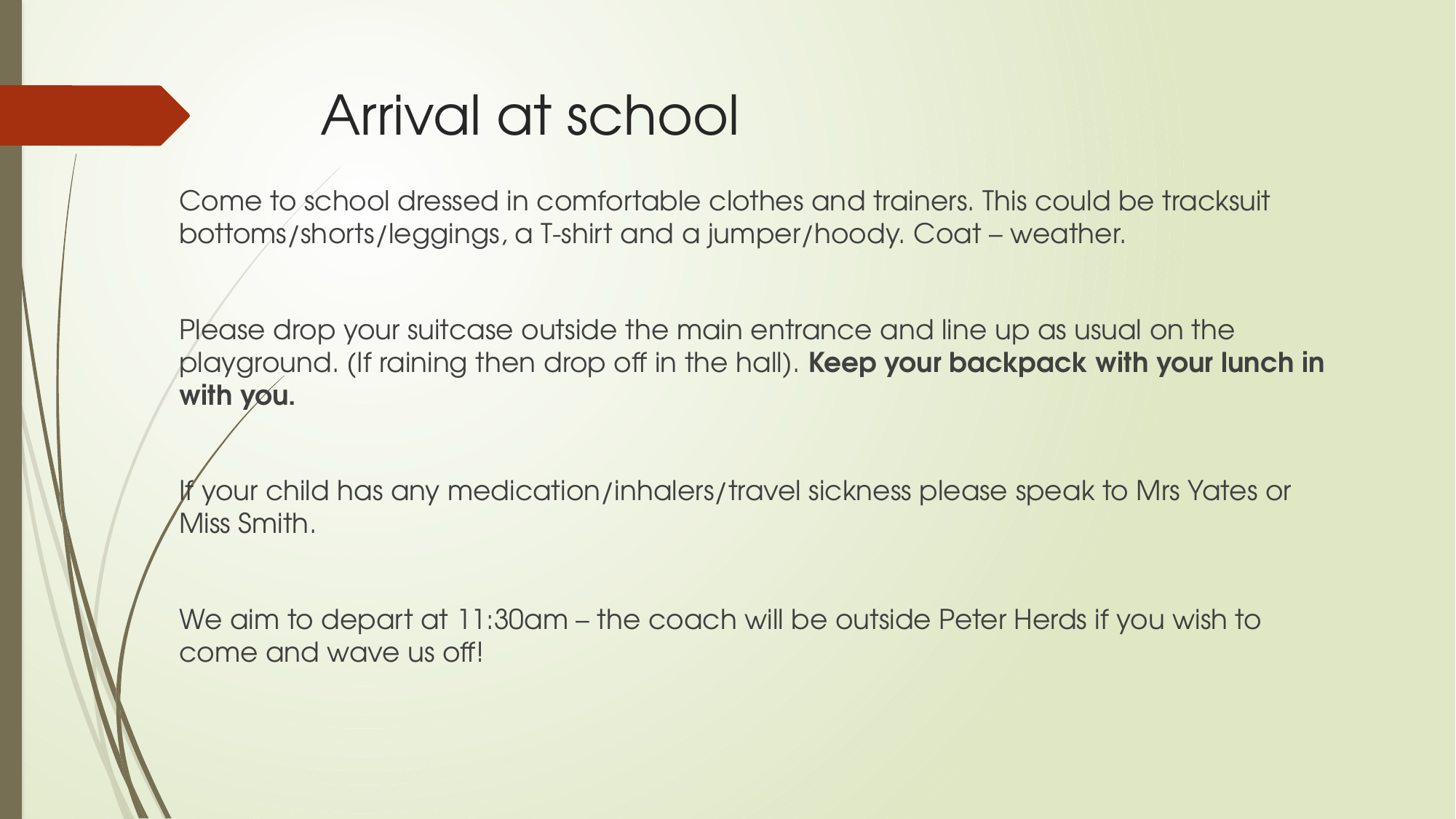

# Arrival at school
Come to school dressed in comfortable clothes and trainers. This could be tracksuit bottoms/shorts/leggings, a T-shirt and a jumper/hoody. Coat – weather.

Please drop your suitcase outside the main entrance and line up as usual on the playground. (If raining then drop off in the hall). Keep your backpack with your lunch in with you.

If your child has any medication/inhalers/travel sickness please speak to Mrs Yates or Miss Smith.

We aim to depart at 11:30am – the coach will be outside Peter Herds if you wish to come and wave us off!